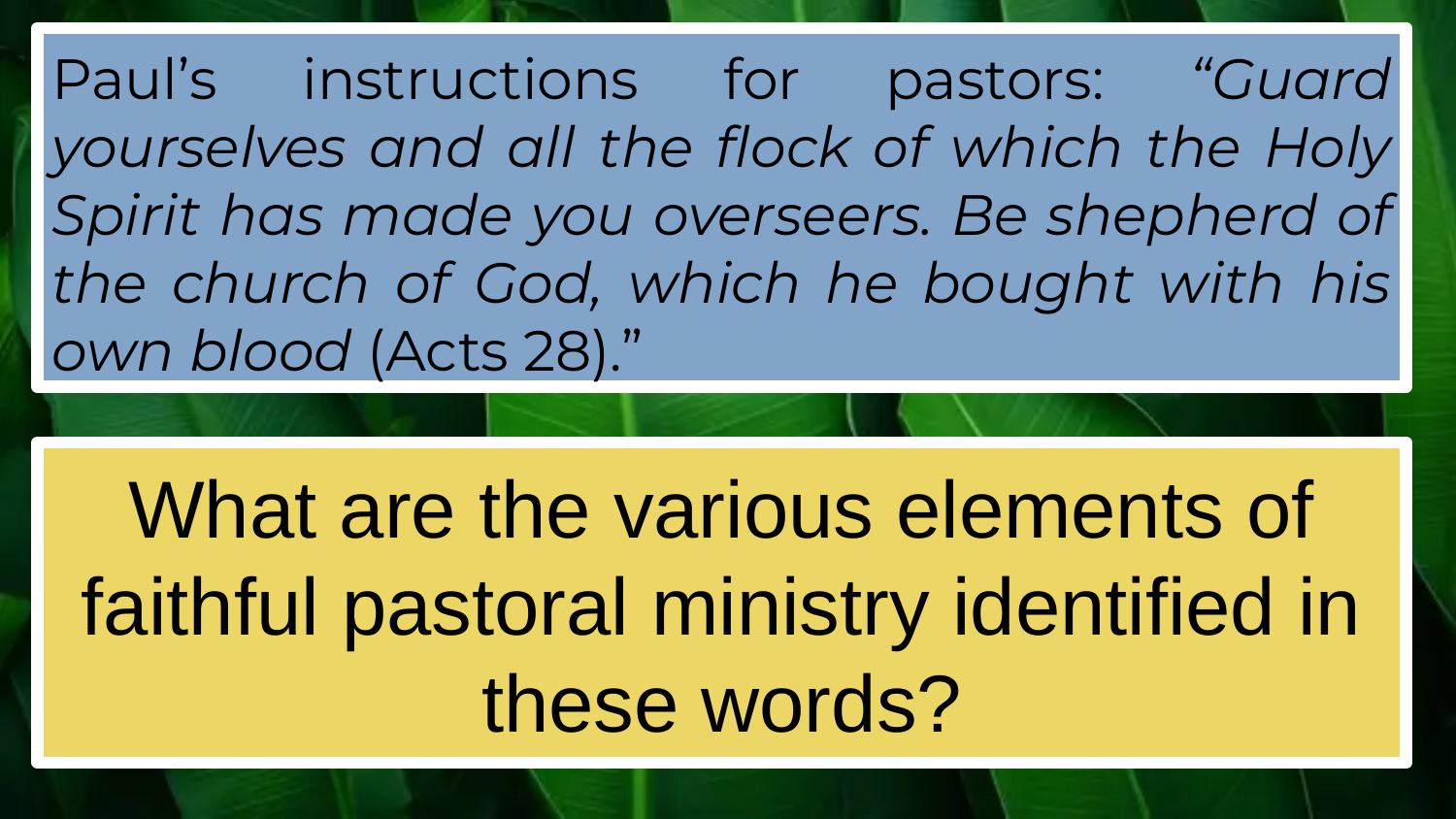

Paul’s instructions for pastors: “Guard yourselves and all the flock of which the Holy Spirit has made you overseers. Be shepherd of the church of God, which he bought with his own blood (Acts 28).”
#
What are the various elements of faithful pastoral ministry identified in these words?